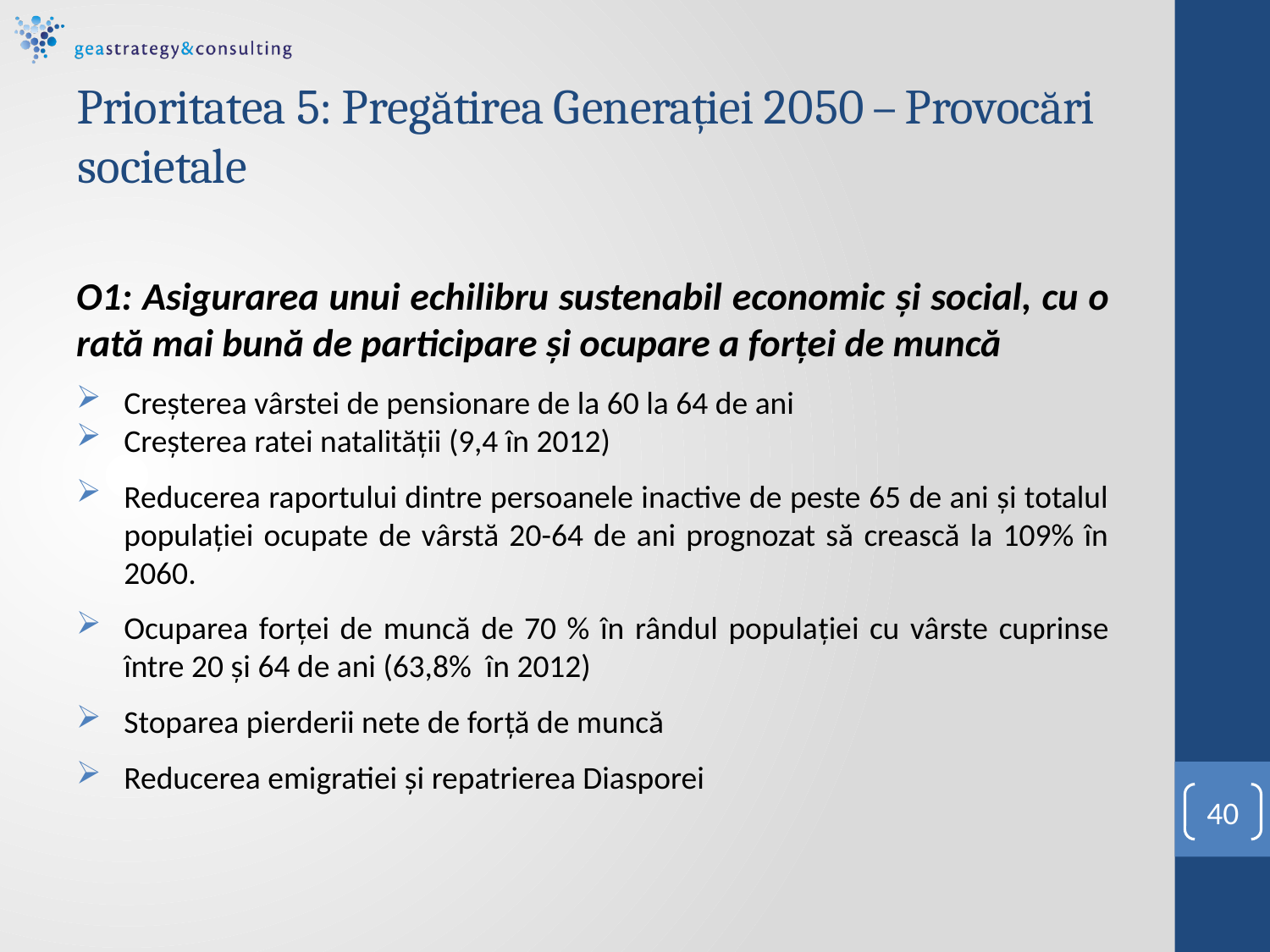

# Prioritatea 5: Pregătirea Generaţiei 2050 – Provocări societale

O1: Asigurarea unui echilibru sustenabil economic şi social, cu o rată mai bună de participare şi ocupare a forţei de muncă
Creşterea vârstei de pensionare de la 60 la 64 de ani
Creşterea ratei natalităţii (9,4 în 2012)
Reducerea raportului dintre persoanele inactive de peste 65 de ani și totalul populației ocupate de vârstă 20-64 de ani prognozat să crească la 109% în 2060.
Ocuparea forţei de muncă de 70 % în rândul populaţiei cu vârste cuprinse între 20 şi 64 de ani (63,8%  în 2012)
Stoparea pierderii nete de forţă de muncă
Reducerea emigratiei şi repatrierea Diasporei

40